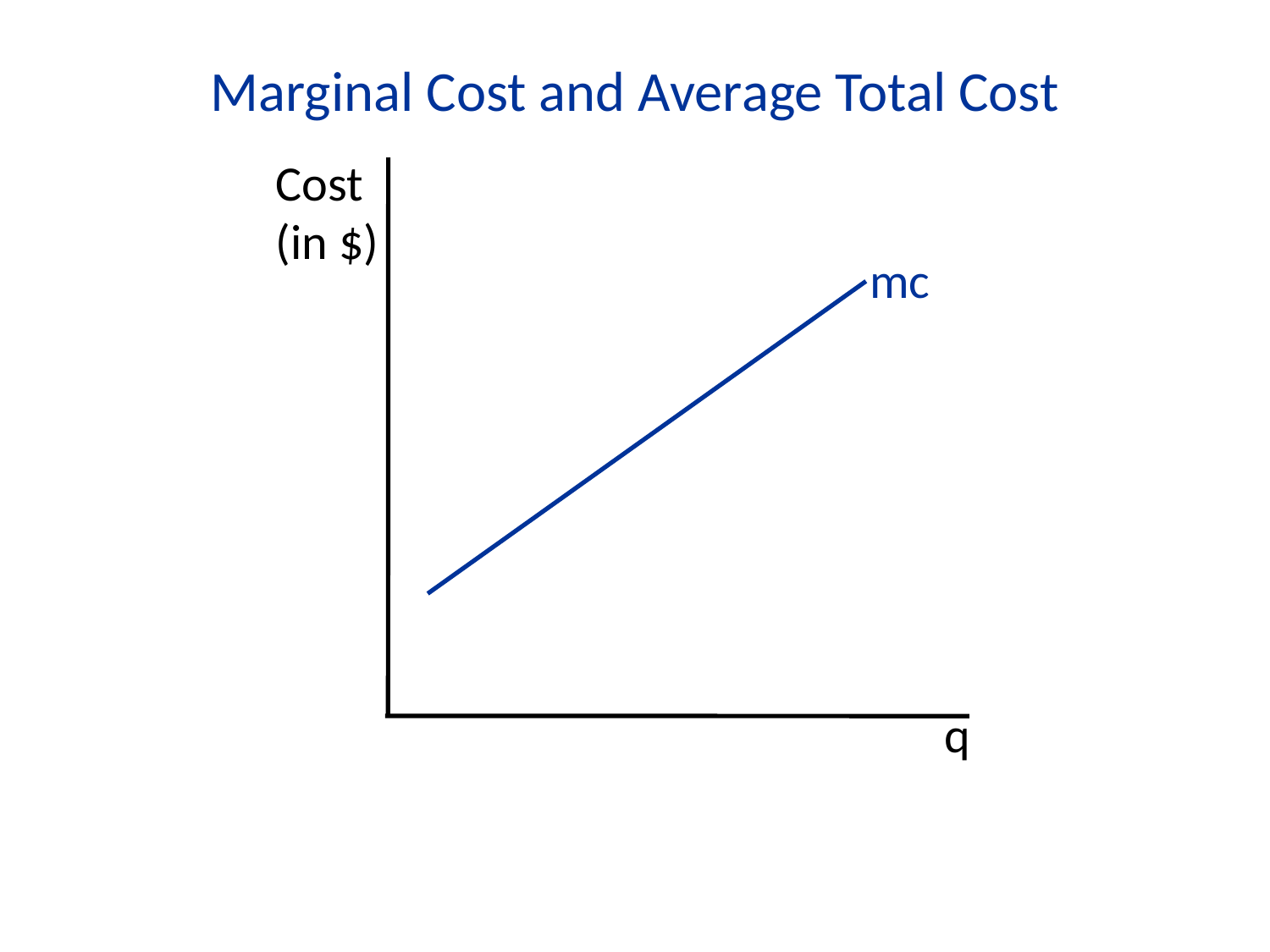

Marginal Cost and Average Total Cost
Cost (in $)
mc

q